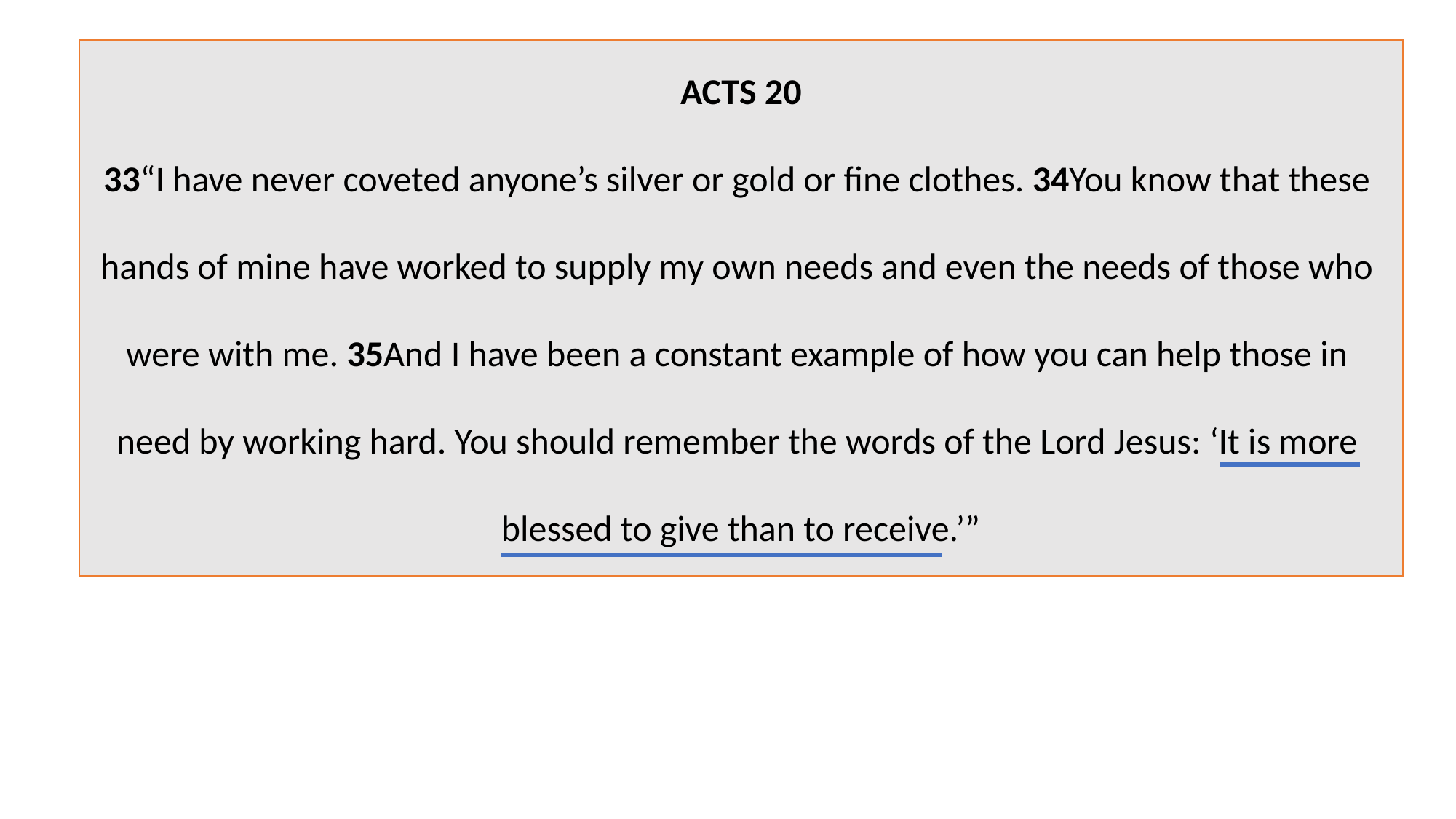

ACTS 20

33“I have never coveted anyone’s silver or gold or fine clothes. 34You know that these

hands of mine have worked to supply my own needs and even the needs of those who

were with me. 35And I have been a constant example of how you can help those in

need by working hard. You should remember the words of the Lord Jesus: ‘It is more

blessed to give than to receive.’”